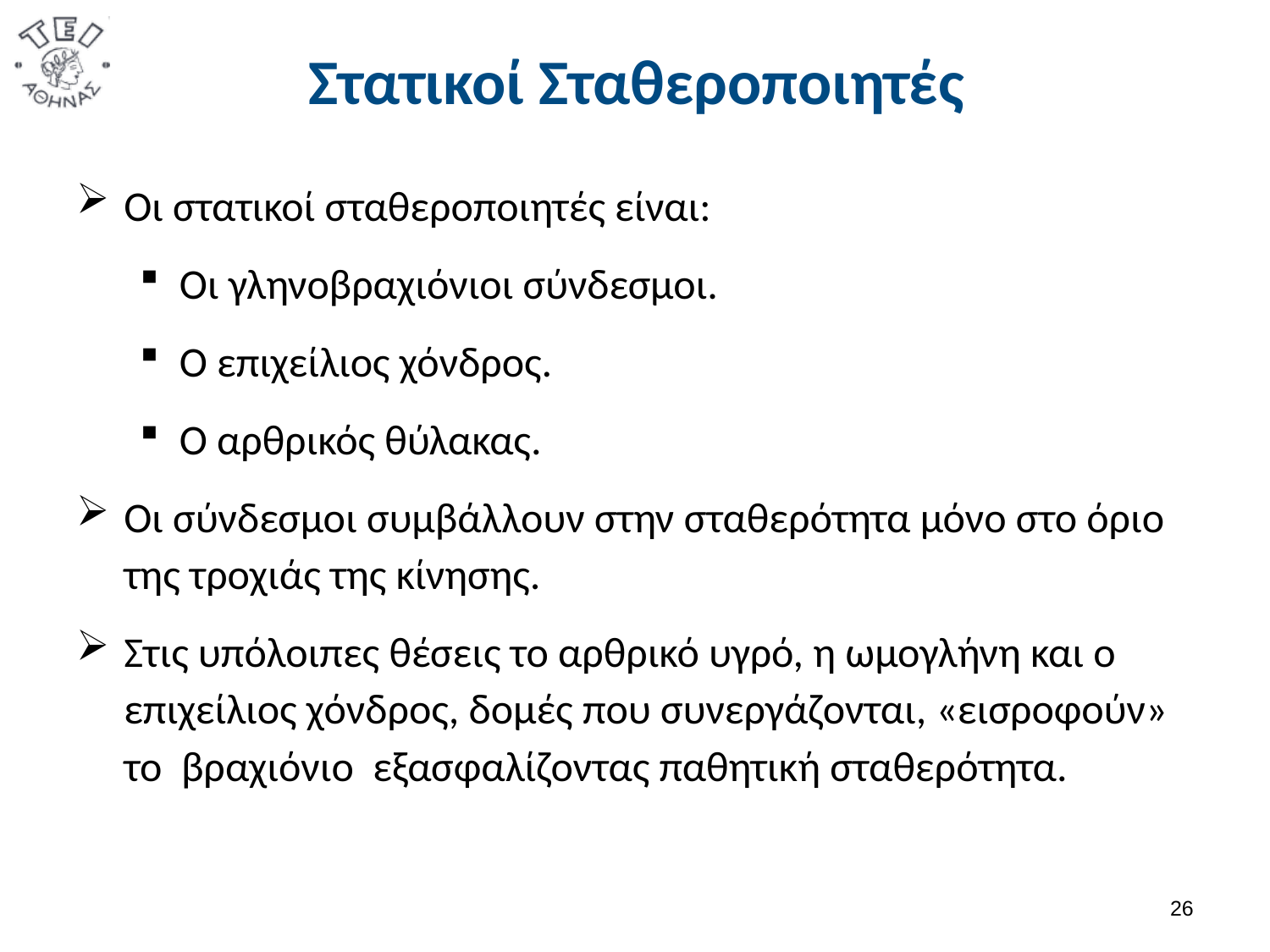

# Στατικοί Σταθεροποιητές
Οι στατικοί σταθεροποιητές είναι:
Οι γληνοβραχιόνιοι σύνδεσμοι.
Ο επιχείλιος χόνδρος.
Ο αρθρικός θύλακας.
Οι σύνδεσμοι συμβάλλουν στην σταθερότητα μόνο στο όριο της τροχιάς της κίνησης.
Στις υπόλοιπες θέσεις το αρθρικό υγρό, η ωμογλήνη και ο επιχείλιος χόνδρος, δομές που συνεργάζονται, «εισροφούν» το  βραχιόνιο  εξασφαλίζοντας παθητική σταθερότητα.

26